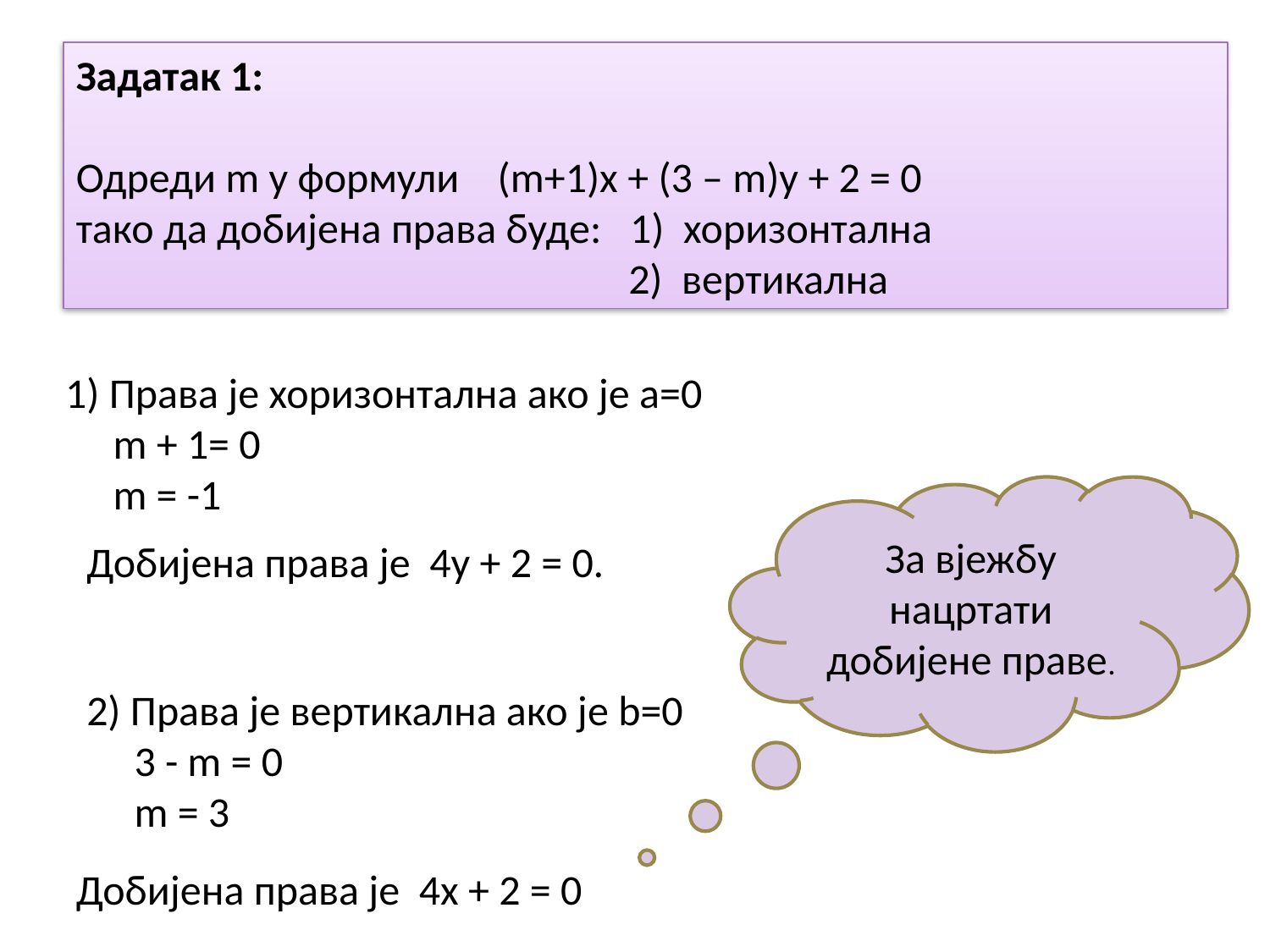

Задатак 1:

Одреди m у формули    (m+1)x + (3 – m)y + 2 = 0
тако да добијена права буде:   1)  хоризонтална
                                                          2)  вертикална
1) Права је хоризонтална ако је a=0
     m + 1= 0
     m = -1
За вјежбу нацртати добијене праве.
Добијена права је  4y + 2 = 0.
2) Права је вертикална ако је b=0
     3 - m = 0
     m = 3
Добијена права је  4x + 2 = 0